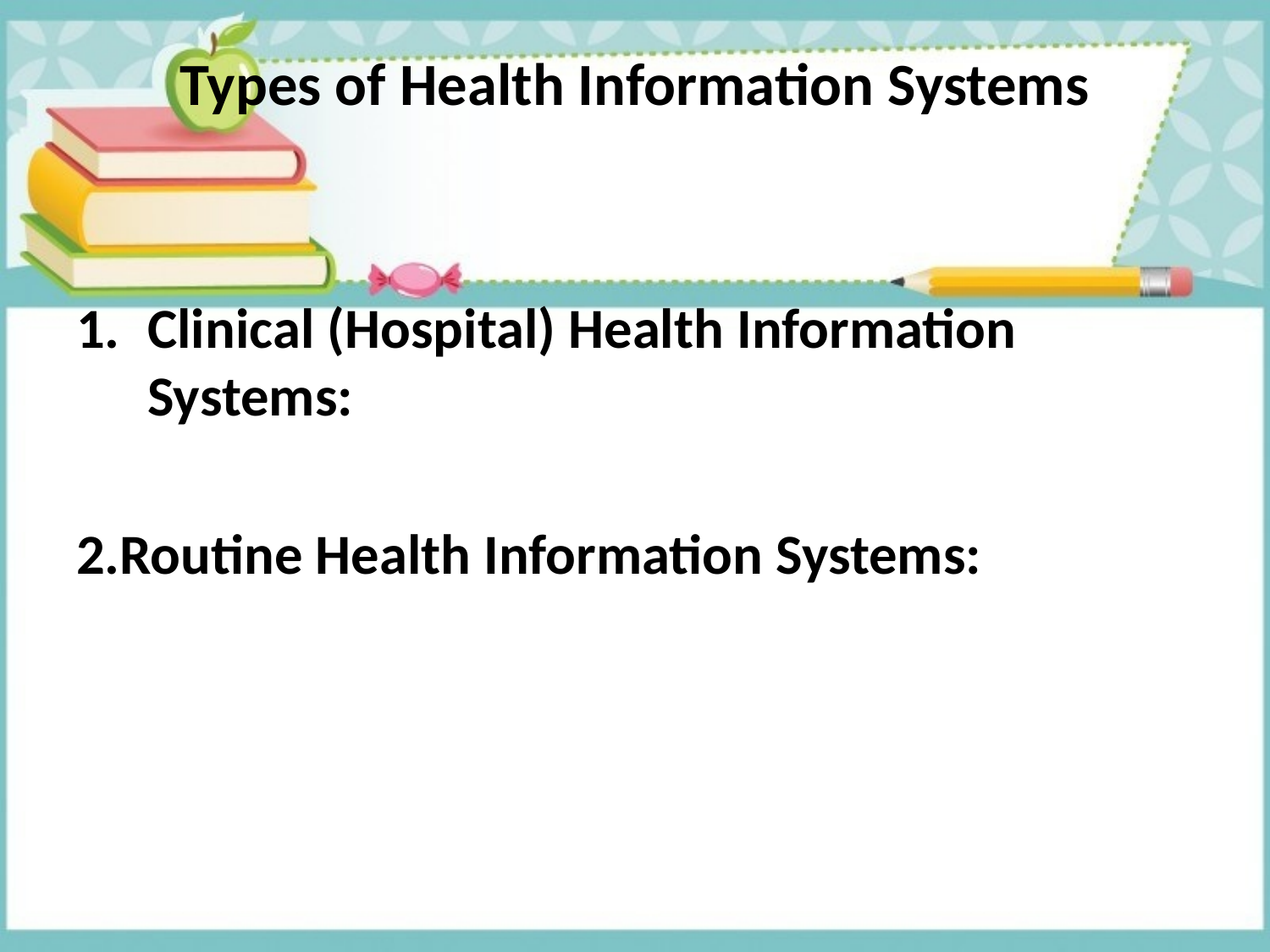

# Types of Health Information Systems
Clinical (Hospital) Health Information Systems:

2.Routine Health Information Systems: